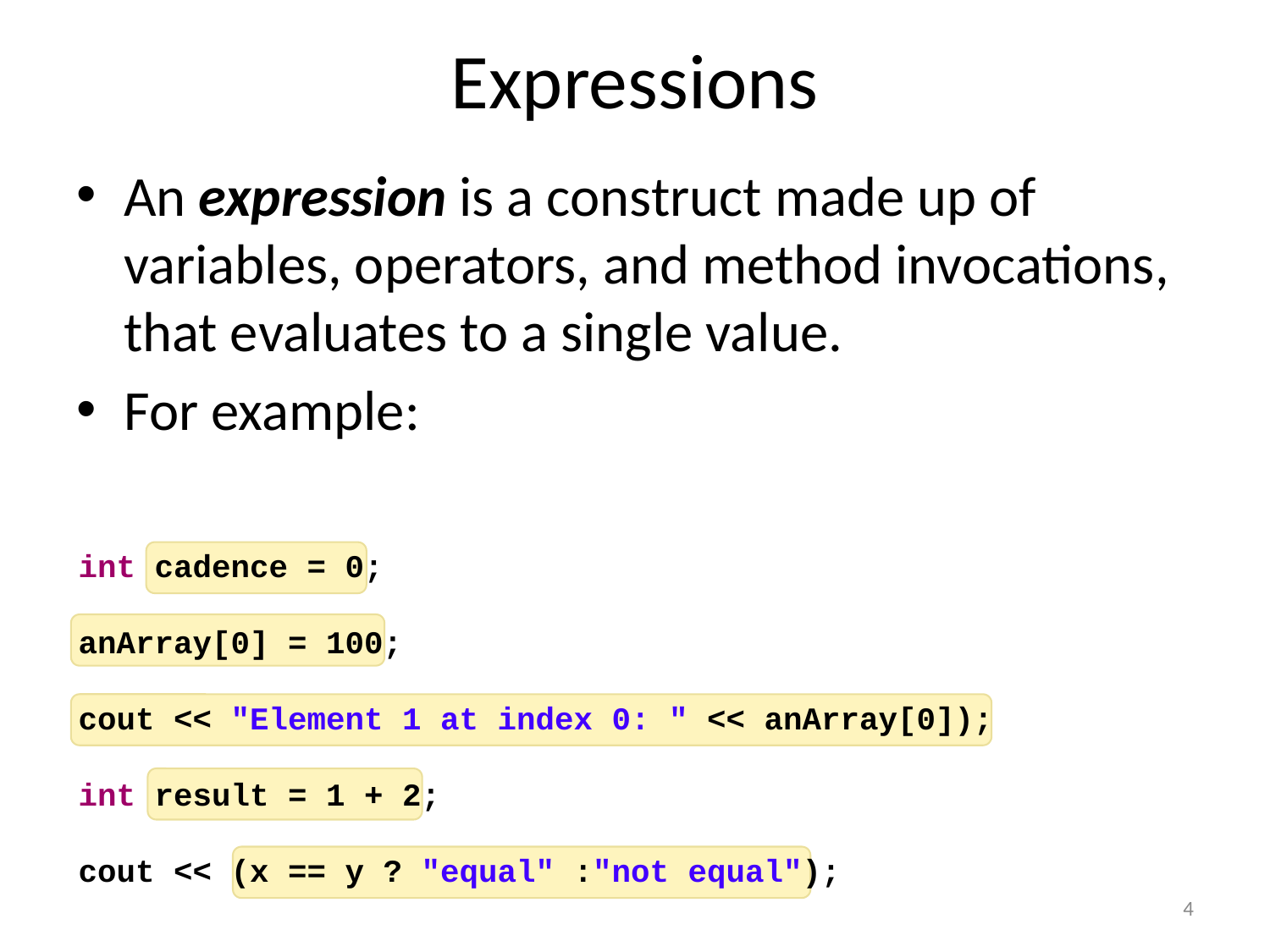

# Expressions
An expression is a construct made up of variables, operators, and method invocations, that evaluates to a single value.
For example:
int cadence = 0;

anArray[0] = 100;

cout << "Element 1 at index 0: " << anArray[0]);

int result = 1 + 2;

cout << (x == y ? "equal" :"not equal");

4